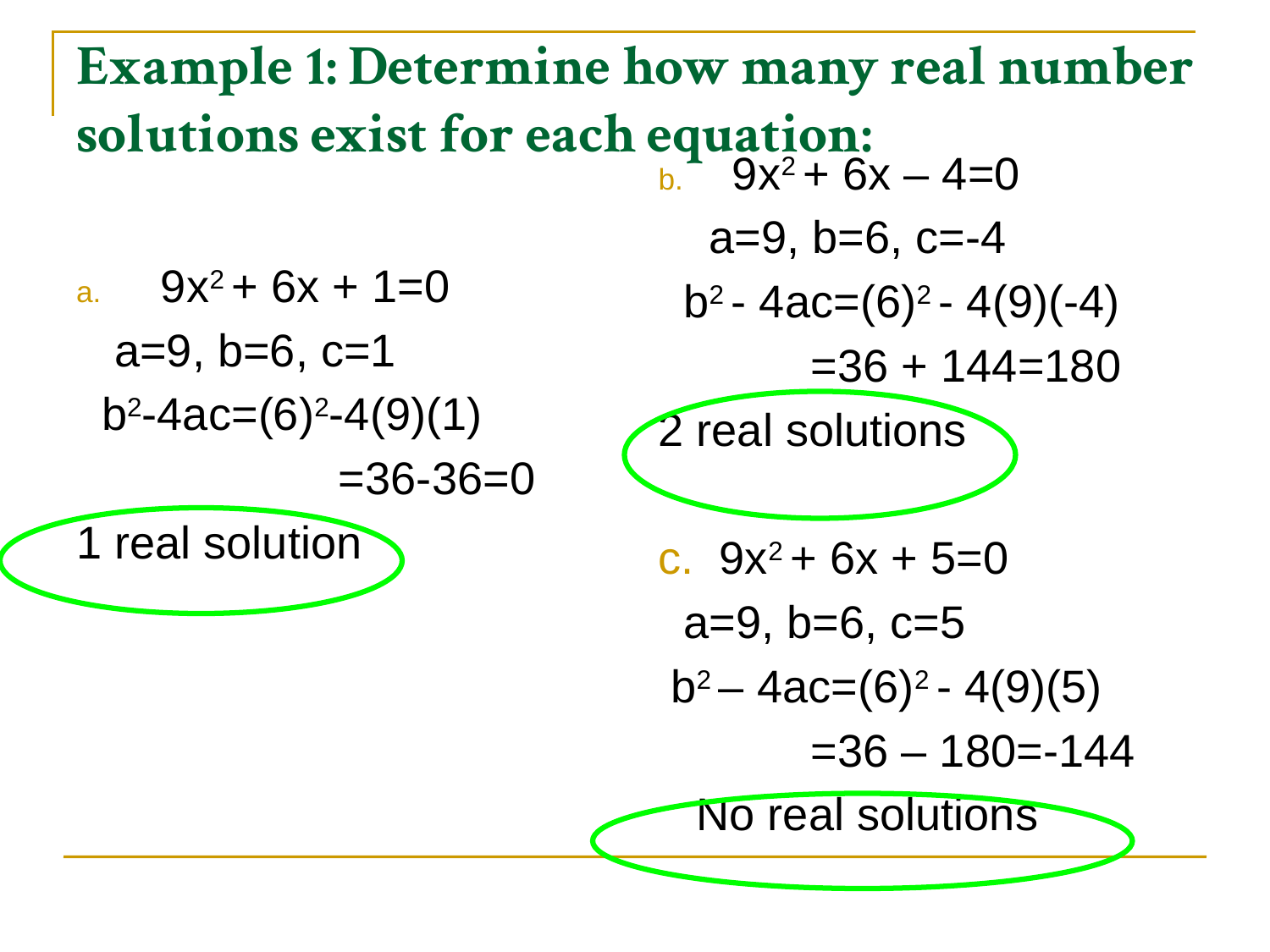

# Example 1: Determine how many real number solutions exist for each equation:
9x2 + 6x – 4=0
    a=9, b=6, c=-4
  b2 - 4ac=(6)2 - 4(9)(-4)
            =36 + 144=180
2 real solutions

c.  9x2 + 6x + 5=0
  a=9, b=6, c=5
 b2 – 4ac=(6)2 - 4(9)(5)
            =36 – 180=-144
   No real solutions

9x2 + 6x + 1=0
   a=9, b=6, c=1
  b2-4ac=(6)2-4(9)(1)
		    =36-36=0
1 real solution